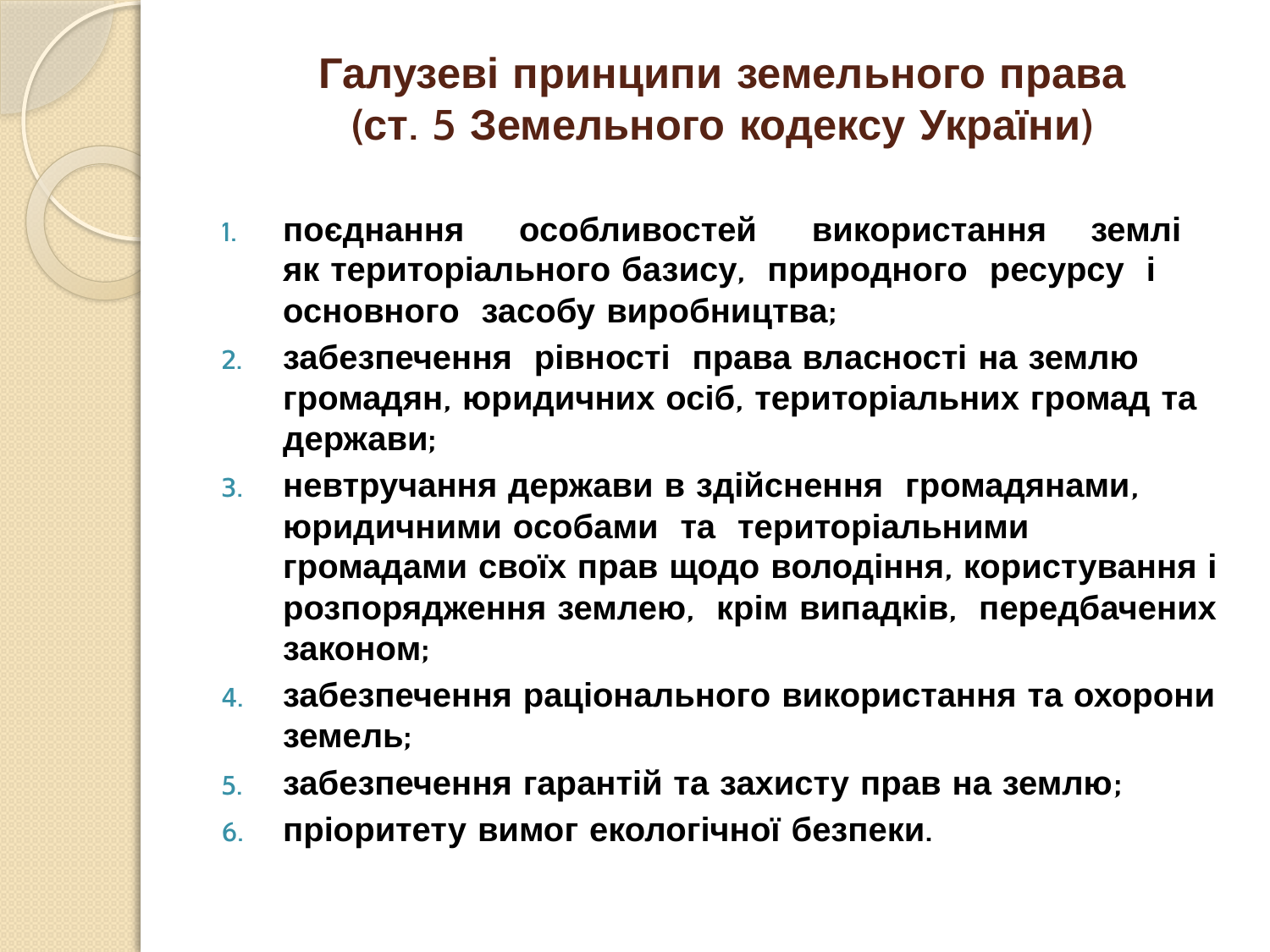

# Галузеві принципи земельного права (ст. 5 Земельного кодексу України)
поєднання     особливостей     використання    землі    як територіального базису,  природного  ресурсу  і  основного  засобу виробництва;
забезпечення  рівності  права власності на землю громадян, юридичних осіб, територіальних громад та держави;
невтручання держави в здійснення  громадянами, юридичними особами  та  територіальними  громадами своїх прав щодо володіння, користування і розпорядження землею,  крім випадків,  передбачених законом;
забезпечення раціонального використання та охорони земель;
забезпечення гарантій та захисту прав на землю;
пріоритету вимог екологічної безпеки.